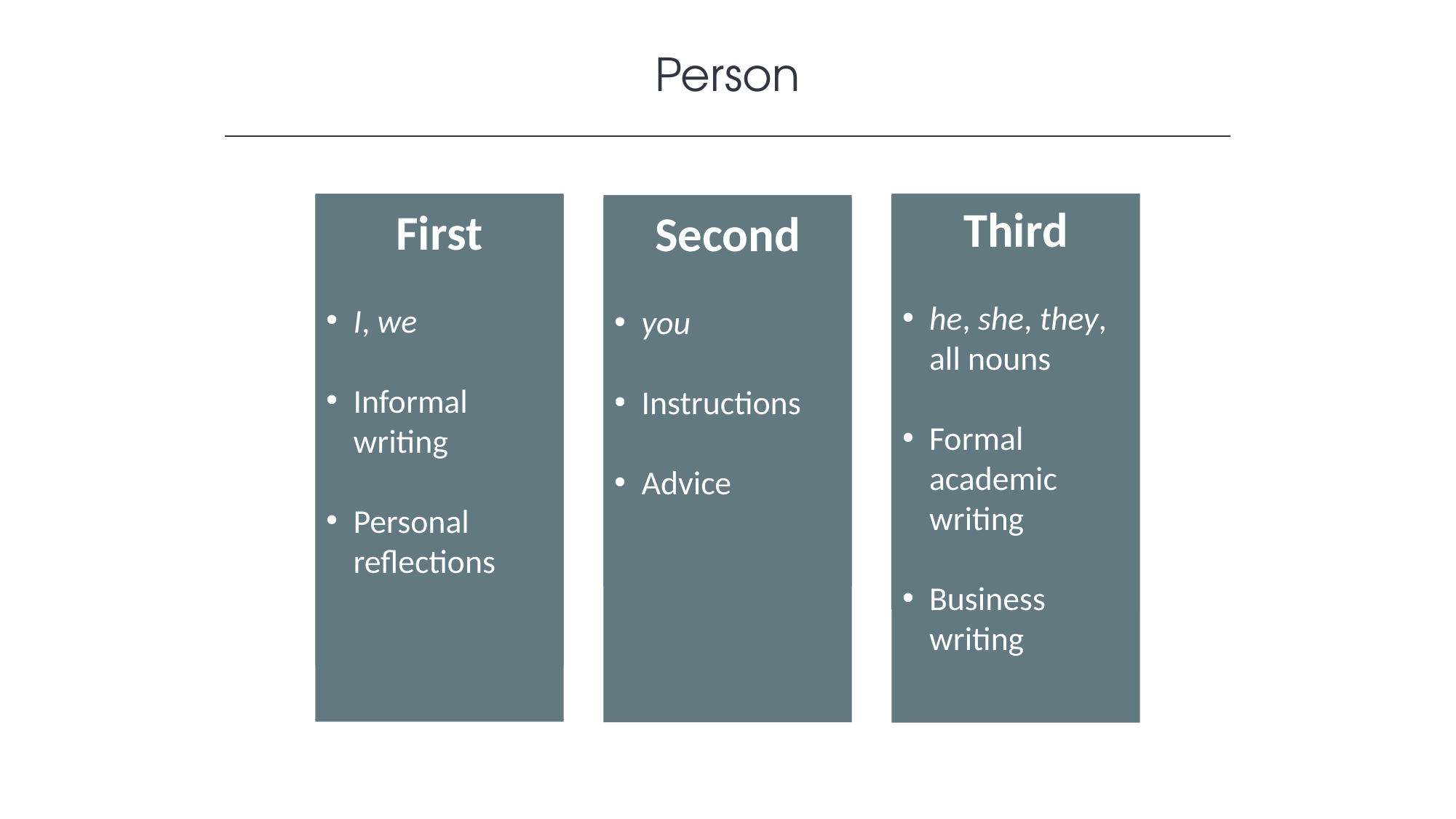

Person
HAWKES LEARNING
First

I, we

Informal writing

Personal reflections

Third

he, she, they, all nouns

Formal academic writing

Business writing

Second

you

Instructions

Advice